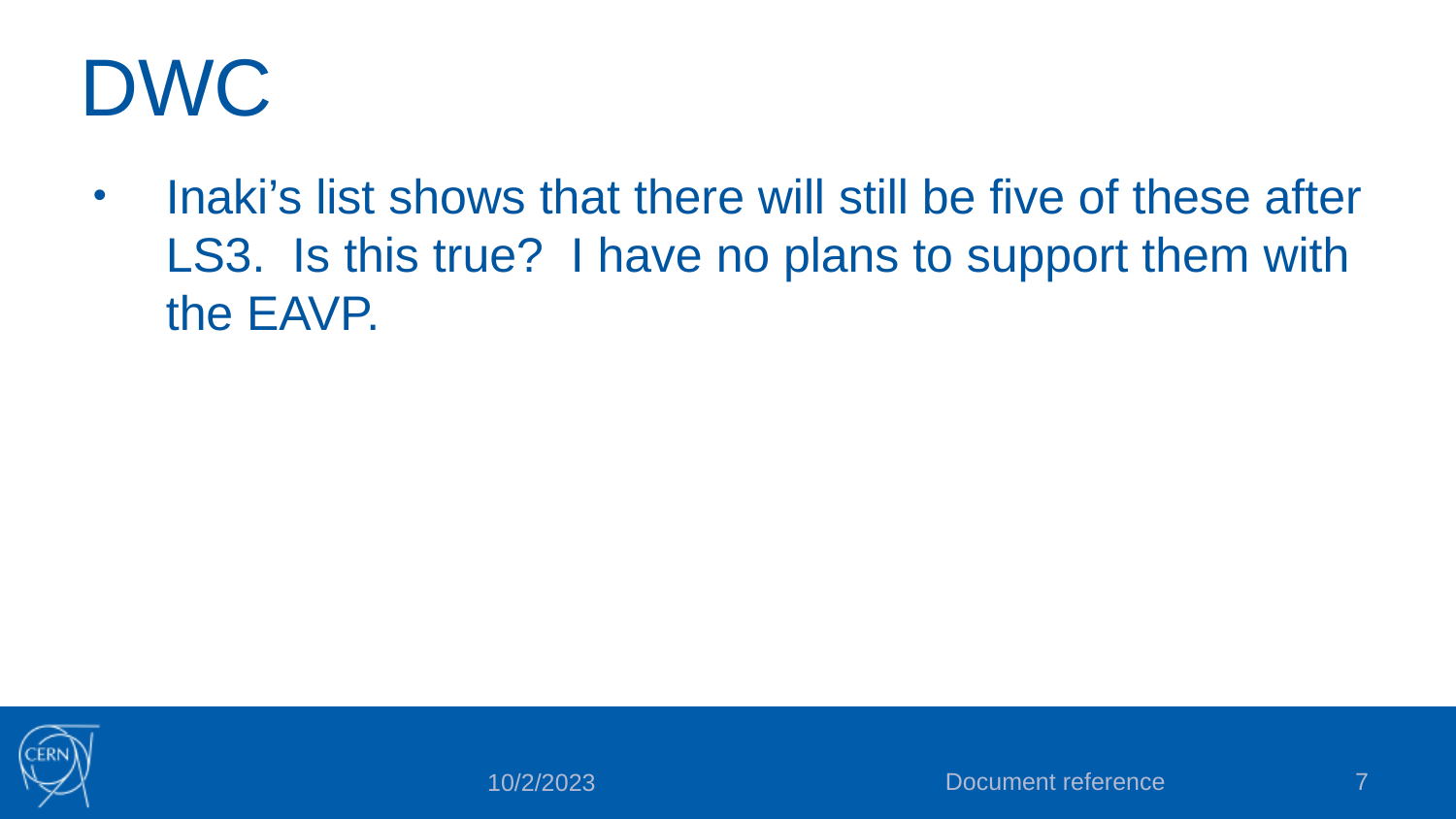

# DWC
Inaki’s list shows that there will still be five of these after LS3.  Is this true?  I have no plans to support them with the EAVP.
Document reference
7
10/2/2023